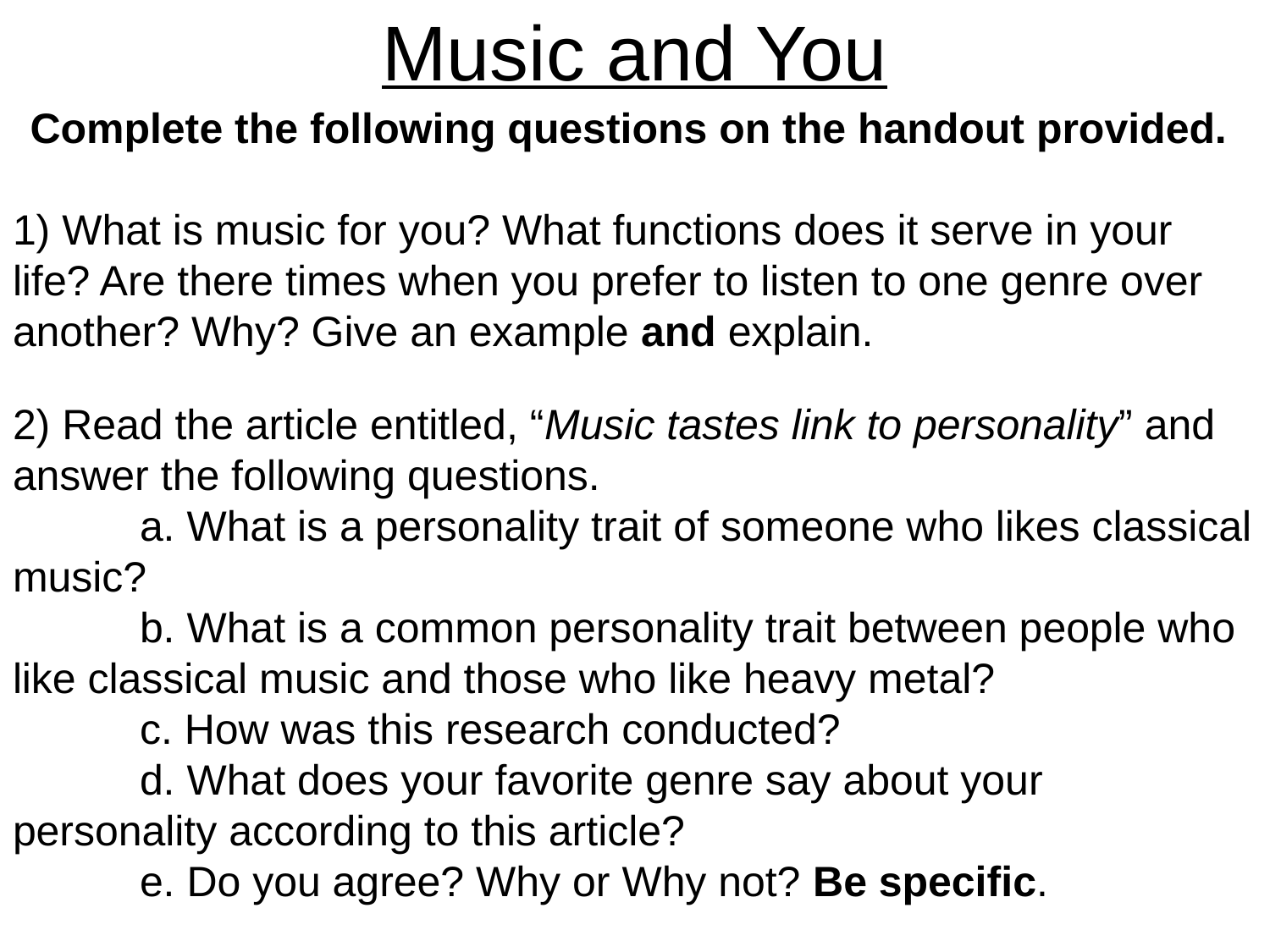

# Music and You
Complete the following questions on the handout provided.

1) What is music for you? What functions does it serve in your life? Are there times when you prefer to listen to one genre over another? Why? Give an example and explain.

2) Read the article entitled, “Music tastes link to personality” and answer the following questions.
	a. What is a personality trait of someone who likes classical music?
	b. What is a common personality trait between people who like classical music and those who like heavy metal?
	c. How was this research conducted?
	d. What does your favorite genre say about your personality according to this article?
	e. Do you agree? Why or Why not? Be specific.